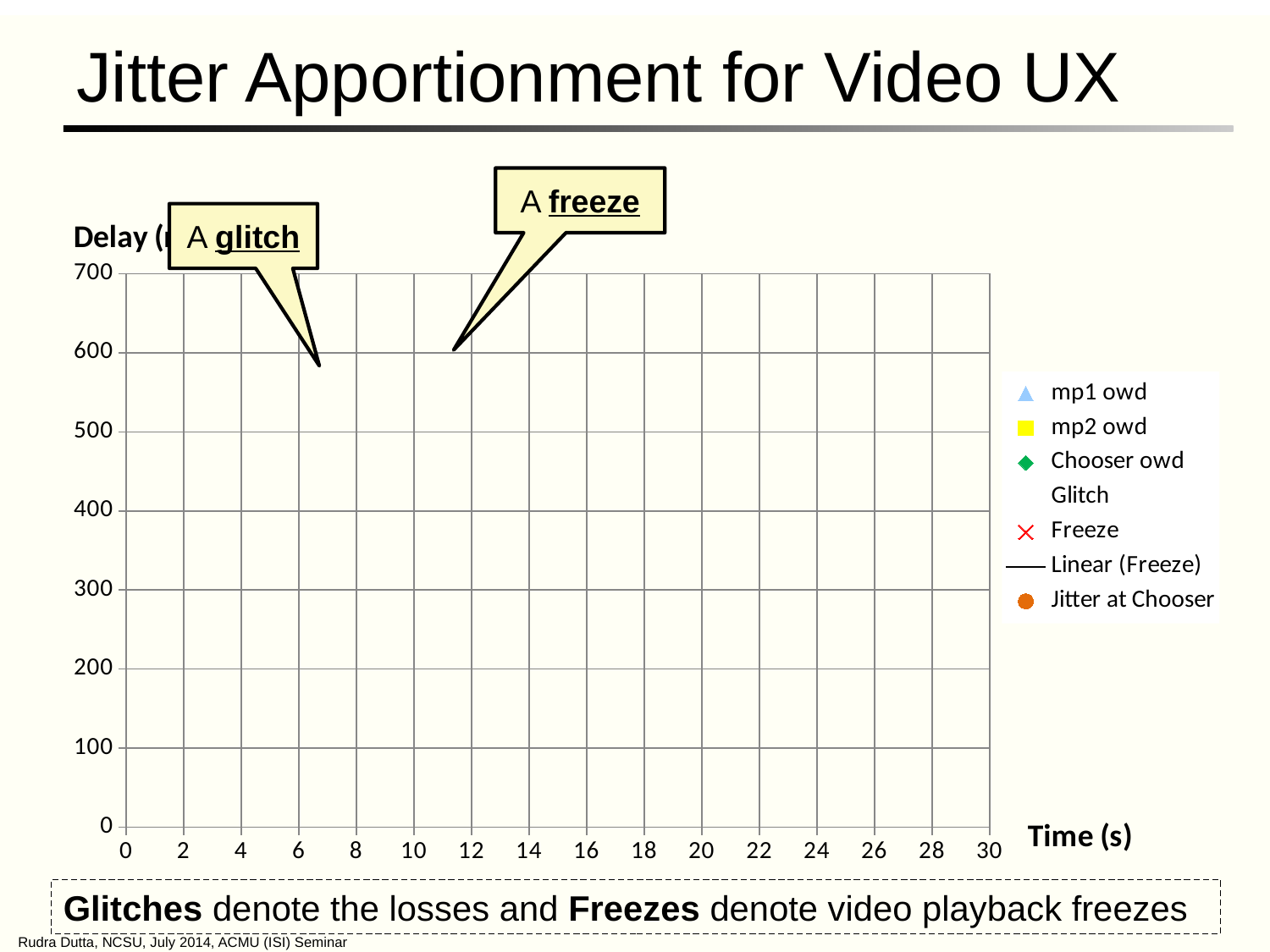

# Jitter Apportionment for Video UX
A freeze

### Chart

| Category |  |  |  |  |  |  |
|---|---|---|---|---|---|---|
A glitch
Glitches denote the losses and Freezes denote video playback freezes
Rudra Dutta, NCSU, July 2014, ACMU (ISI) Seminar